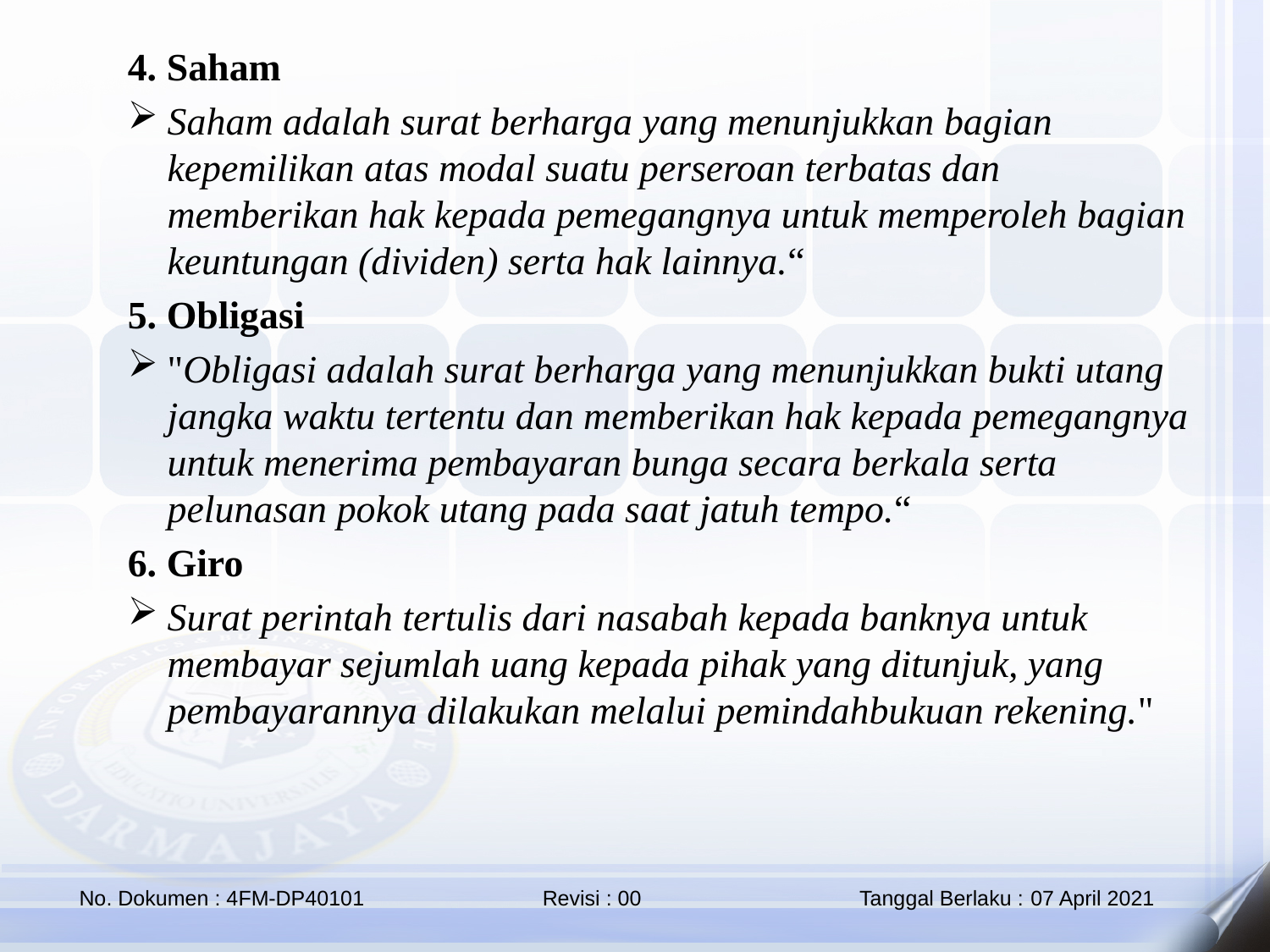

4. Saham
Saham adalah surat berharga yang menunjukkan bagian kepemilikan atas modal suatu perseroan terbatas dan memberikan hak kepada pemegangnya untuk memperoleh bagian keuntungan (dividen) serta hak lainnya.“
5. Obligasi
"Obligasi adalah surat berharga yang menunjukkan bukti utang jangka waktu tertentu dan memberikan hak kepada pemegangnya untuk menerima pembayaran bunga secara berkala serta pelunasan pokok utang pada saat jatuh tempo.“
6. Giro
Surat perintah tertulis dari nasabah kepada banknya untuk membayar sejumlah uang kepada pihak yang ditunjuk, yang pembayarannya dilakukan melalui pemindahbukuan rekening."